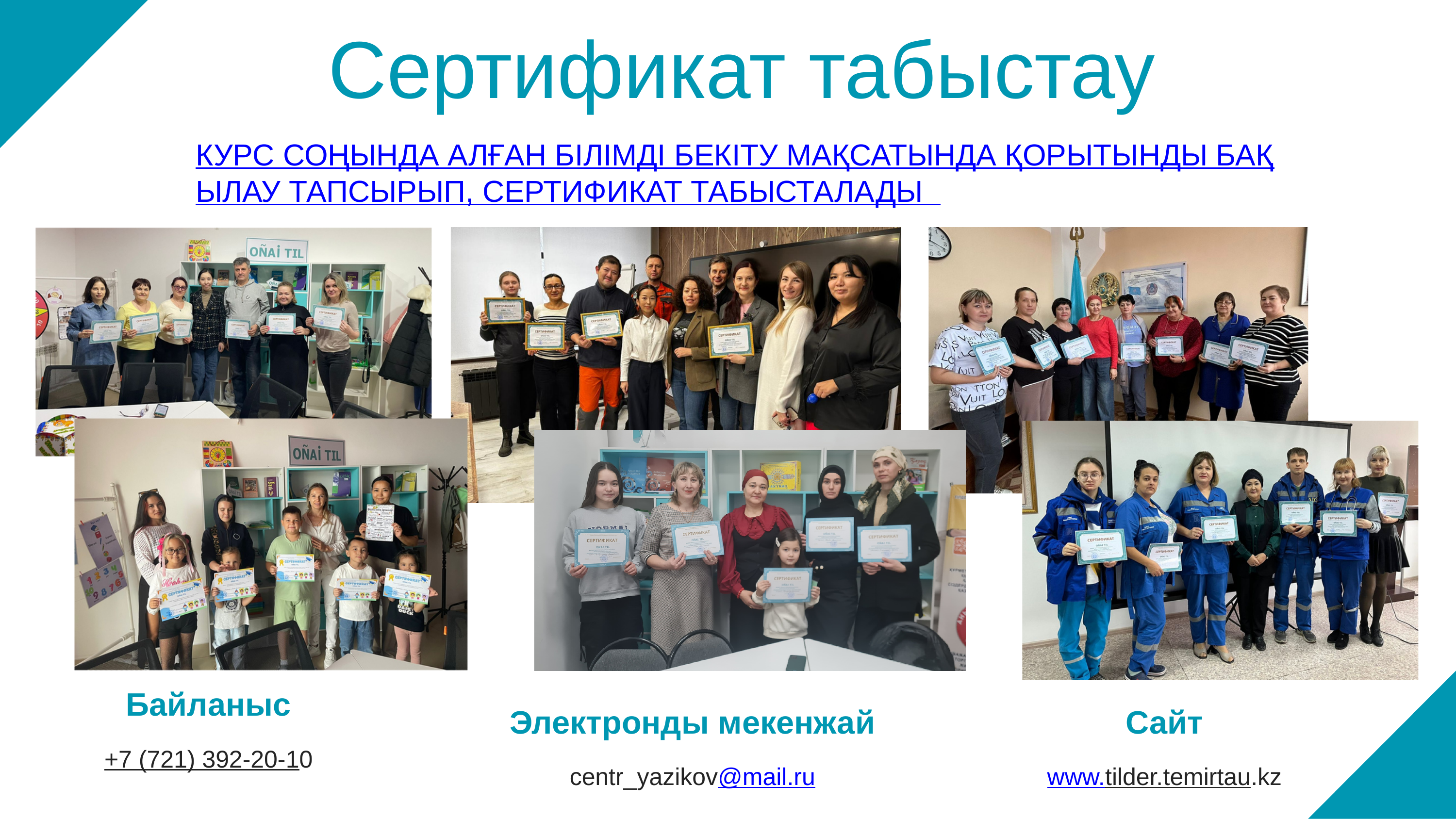

Сертификат табыстау
КУРС СОҢЫНДА АЛҒАН БІЛІМДІ БЕКІТУ МАҚСАТЫНДА ҚОРЫТЫНДЫ БАҚЫЛАУ ТАПСЫРЫП, СЕРТИФИКАТ ТАБЫСТАЛАДЫ

Байланыс
+7 (721) 392-20-10
Сайт
www.tilder.temirtau.kz
Электронды мекенжай
centr_yazikov@mail.ru